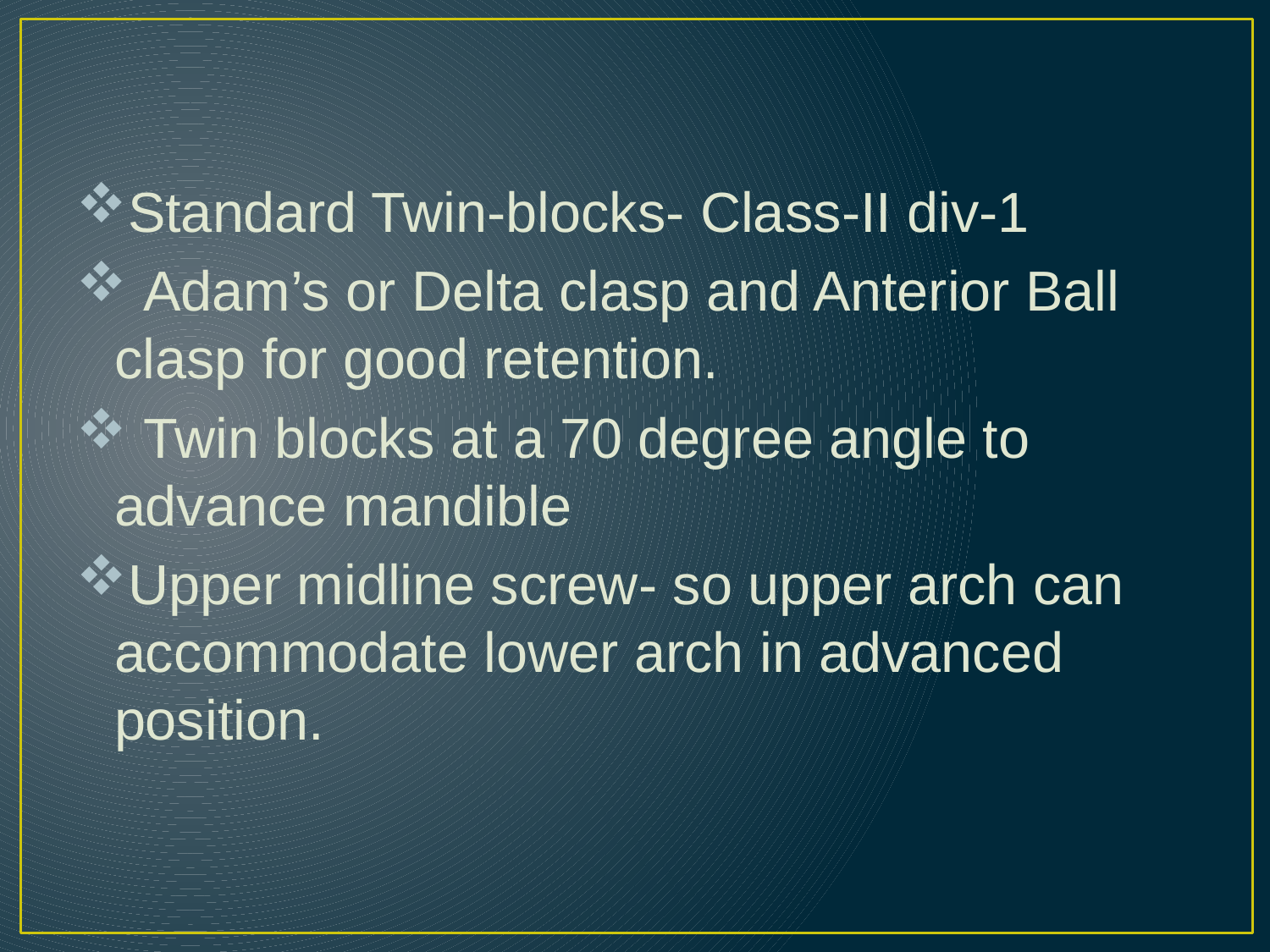

Standard Twin-blocks- Class-II div-1
 Adam’s or Delta clasp and Anterior Ball clasp for good retention.
 Twin blocks at a 70 degree angle to advance mandible
Upper midline screw- so upper arch can accommodate lower arch in advanced position.